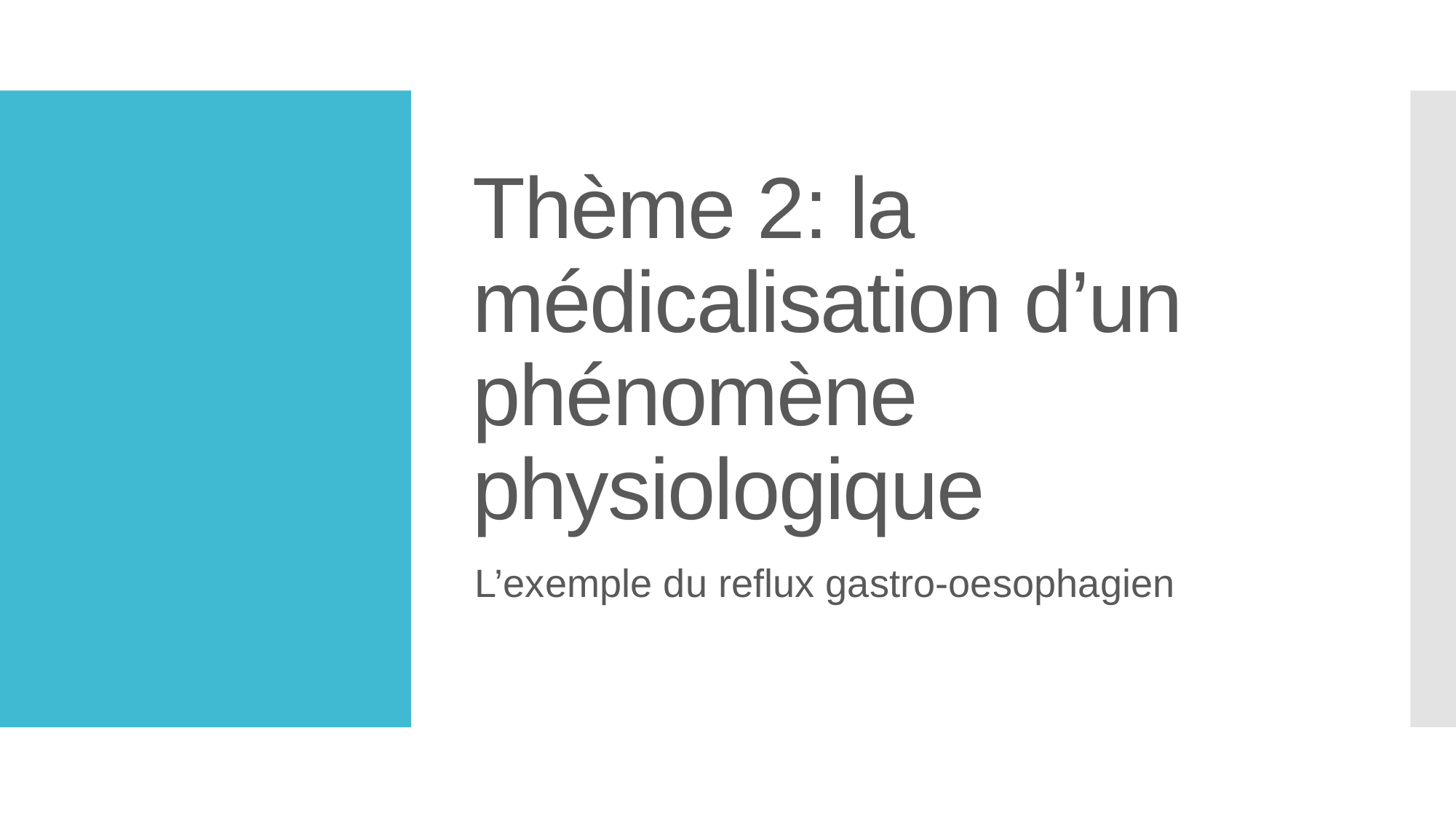

# Thème 2: la médicalisation d’un phénomène physiologique
L’exemple du reflux gastro-oesophagien